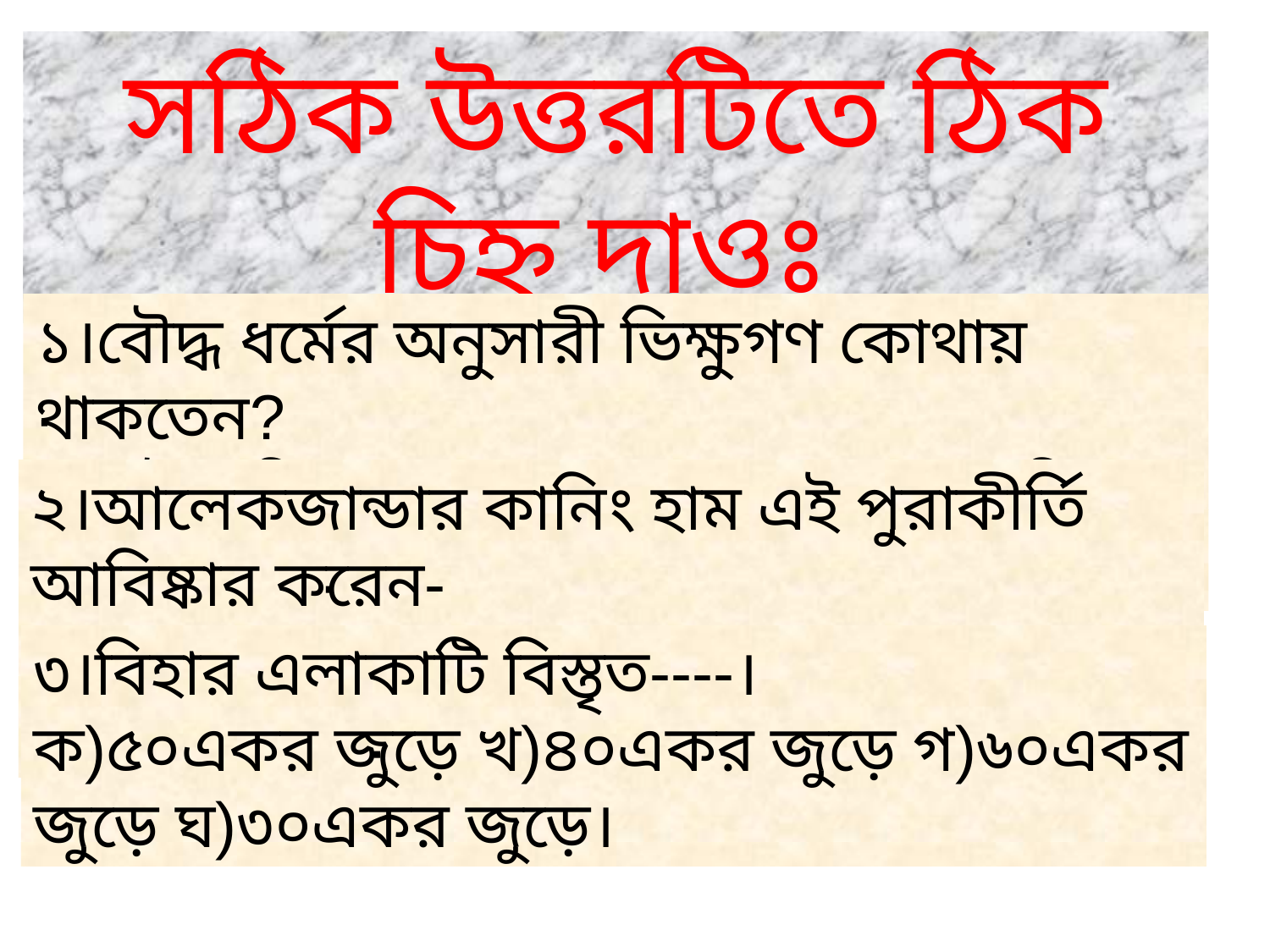

সঠিক উত্তরটিতে ঠিক চিহ্ন দাওঃ
১।বৌদ্ধ ধর্মের অনুসারী ভিক্ষুগণ কোথায় থাকতেন?
ক)বৌদ্ধ বিহারে খ)পাহাড়পুরে গ)বদলগাচিতে ঘ)জামালপুরে
∙
২।আলেকজান্ডার কানিং হাম এই পুরাকীর্তি আবিষ্কার করেন-
ক)১৭৭৯সালে খ)১৮৭৯সালে গ)১৯৭৯সালে ঘ)১৬৭৯সালে।
∙
৩।বিহার এলাকাটি বিস্তৃত----।
ক)৫০একর জুড়ে খ)৪০একর জুড়ে গ)৬০একর জুড়ে ঘ)৩০একর জুড়ে।
∙